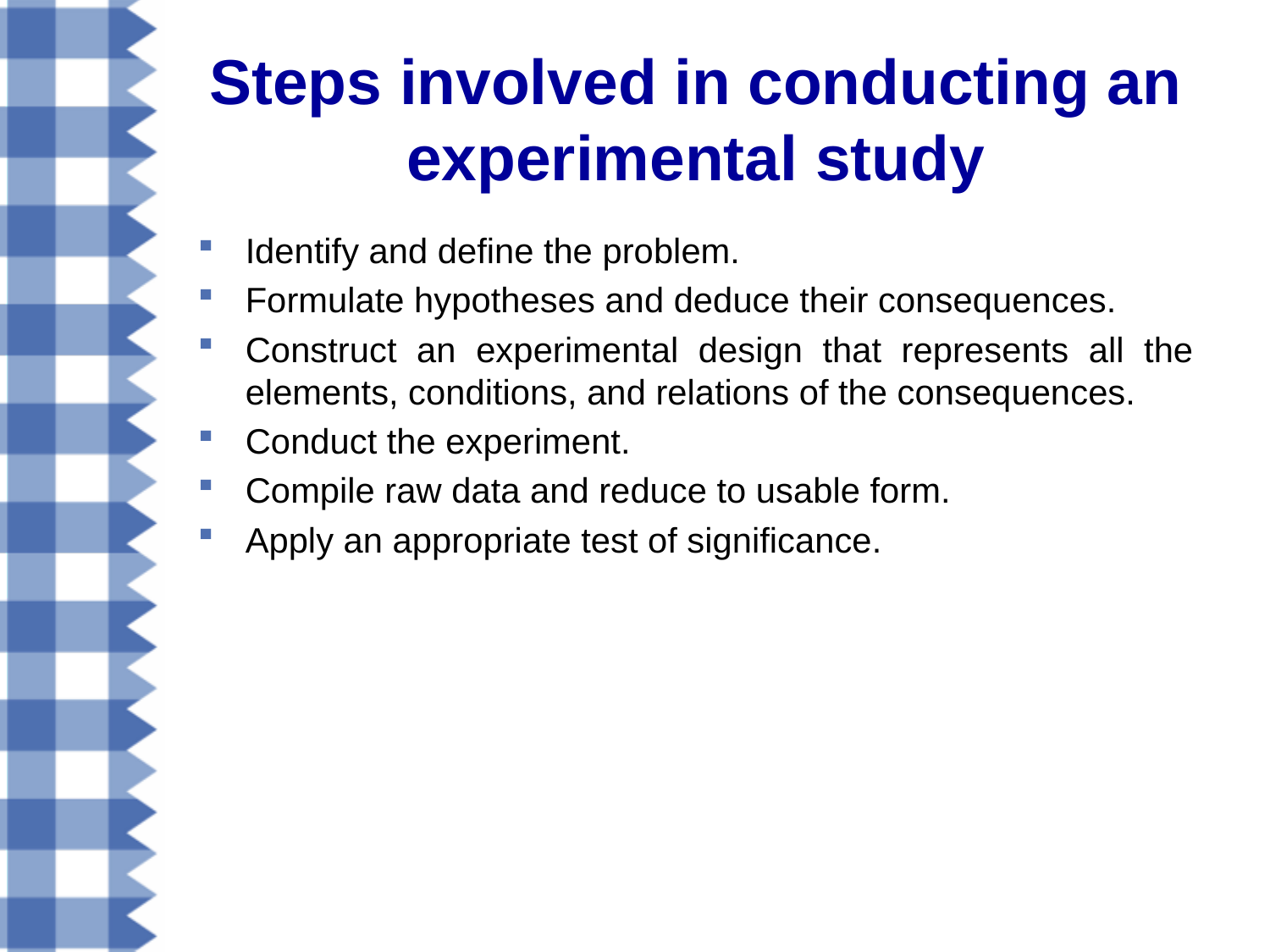

# Steps involved in conducting an experimental study
Identify and define the problem.
Formulate hypotheses and deduce their consequences.
Construct an experimental design that represents all the elements, conditions, and relations of the consequences.
Conduct the experiment.
Compile raw data and reduce to usable form.
Apply an appropriate test of significance.